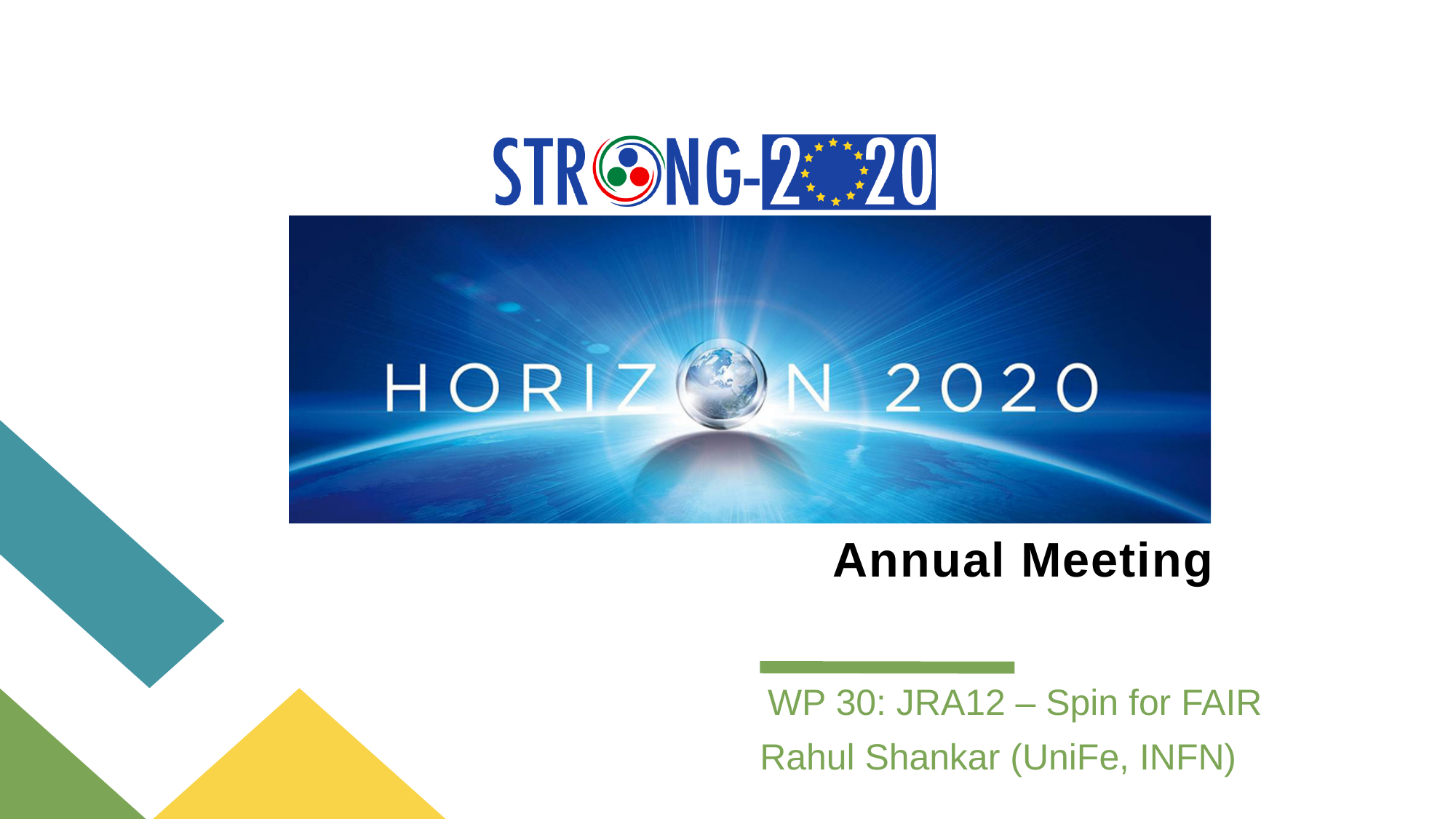

# Annual Meeting
 WP 30: JRA12 – Spin for FAIR
Rahul Shankar (UniFe, INFN)